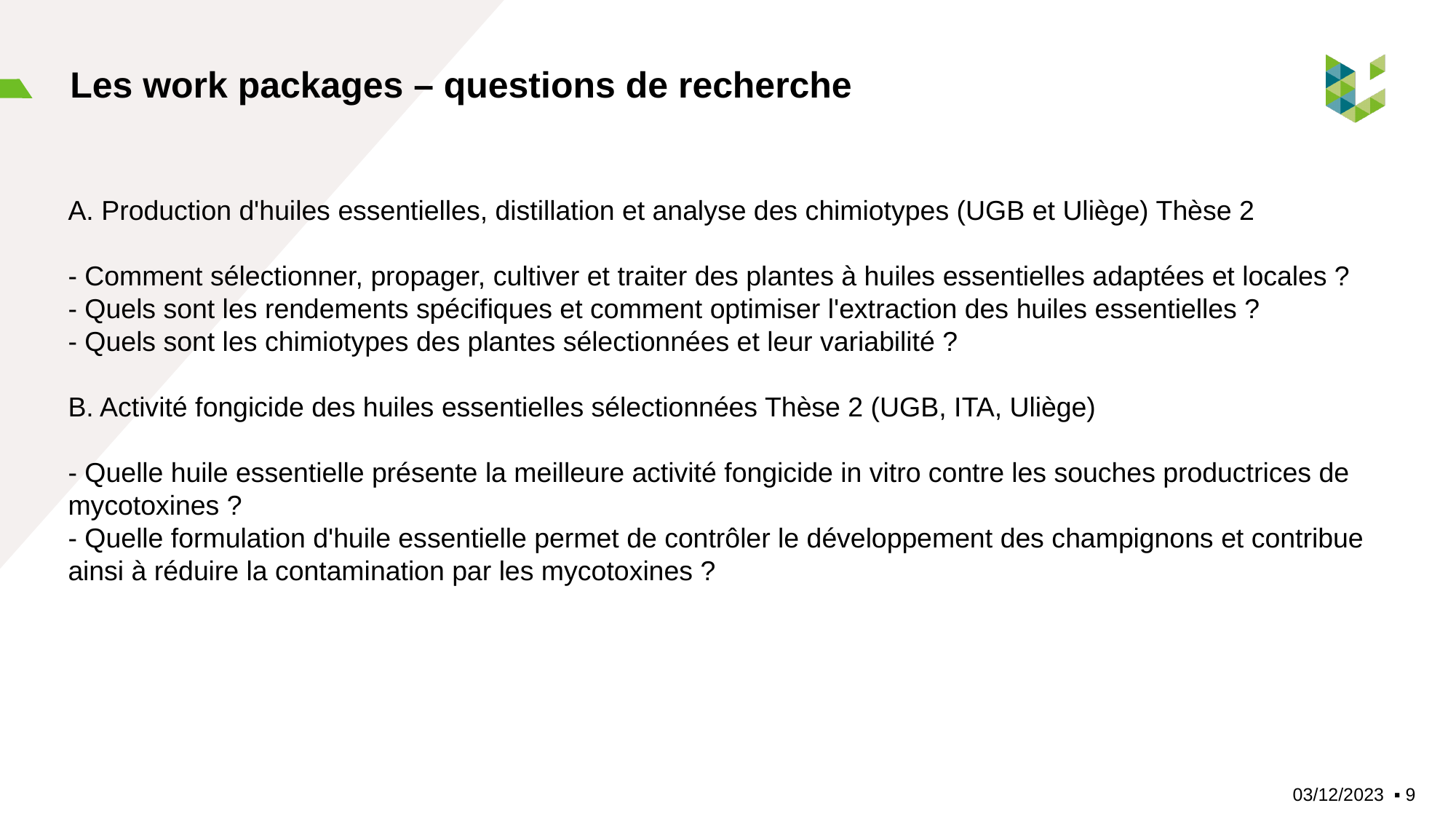

# Les work packages – questions de recherche

A. Production d'huiles essentielles, distillation et analyse des chimiotypes (UGB et Uliège) Thèse 2

- Comment sélectionner, propager, cultiver et traiter des plantes à huiles essentielles adaptées et locales ?
- Quels sont les rendements spécifiques et comment optimiser l'extraction des huiles essentielles ?
- Quels sont les chimiotypes des plantes sélectionnées et leur variabilité ?

B. Activité fongicide des huiles essentielles sélectionnées Thèse 2 (UGB, ITA, Uliège)

- Quelle huile essentielle présente la meilleure activité fongicide in vitro contre les souches productrices de mycotoxines ?
- Quelle formulation d'huile essentielle permet de contrôler le développement des champignons et contribue ainsi à réduire la contamination par les mycotoxines ?

03/12/2023
▪︎ 9